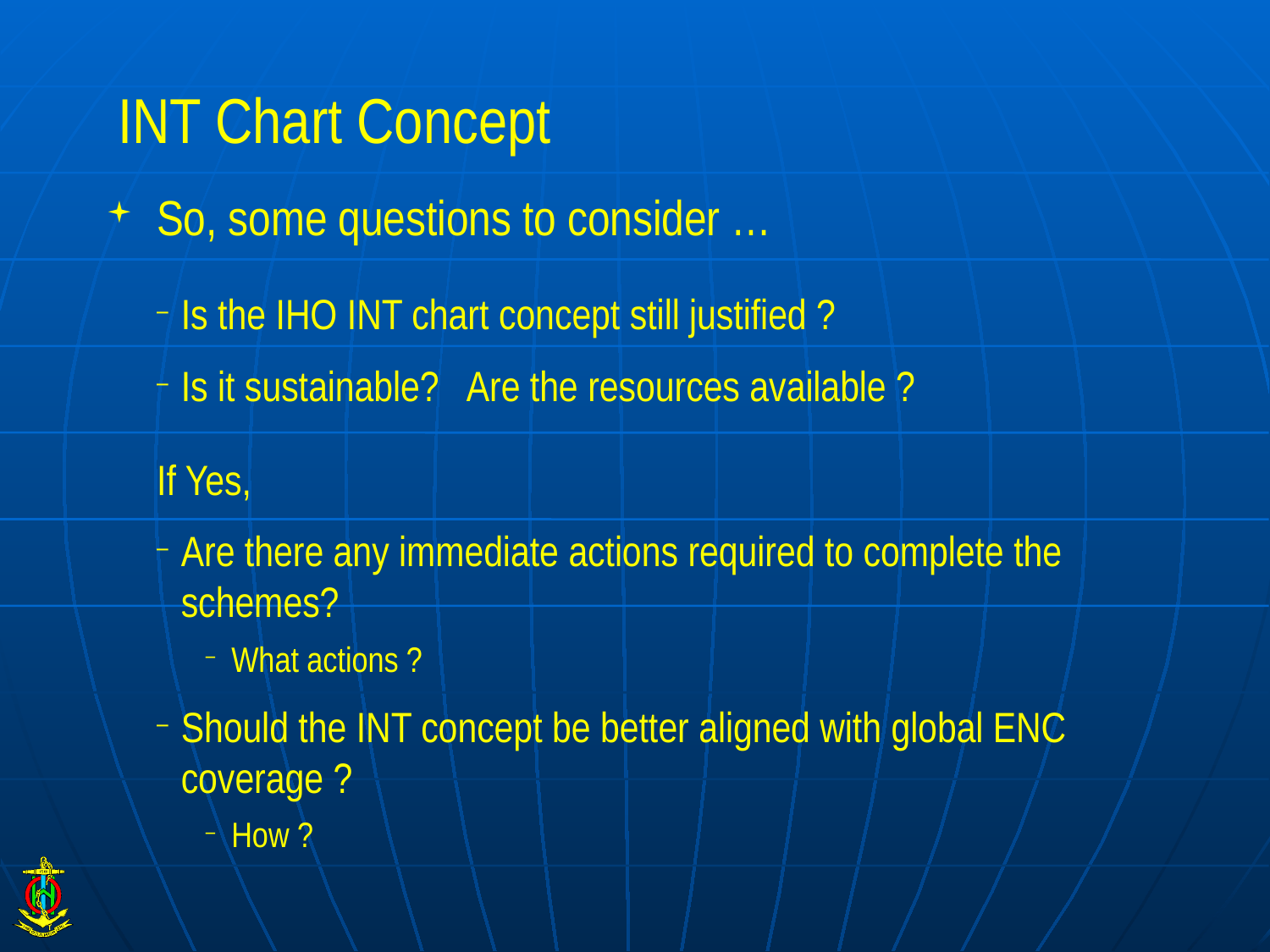

# INT Chart Concept
So, some questions to consider …
Is the IHO INT chart concept still justified ?
Is it sustainable?   Are the resources available ?
If Yes,
Are there any immediate actions required to complete the schemes?
What actions ?
Should the INT concept be better aligned with global ENC coverage ?
How ?